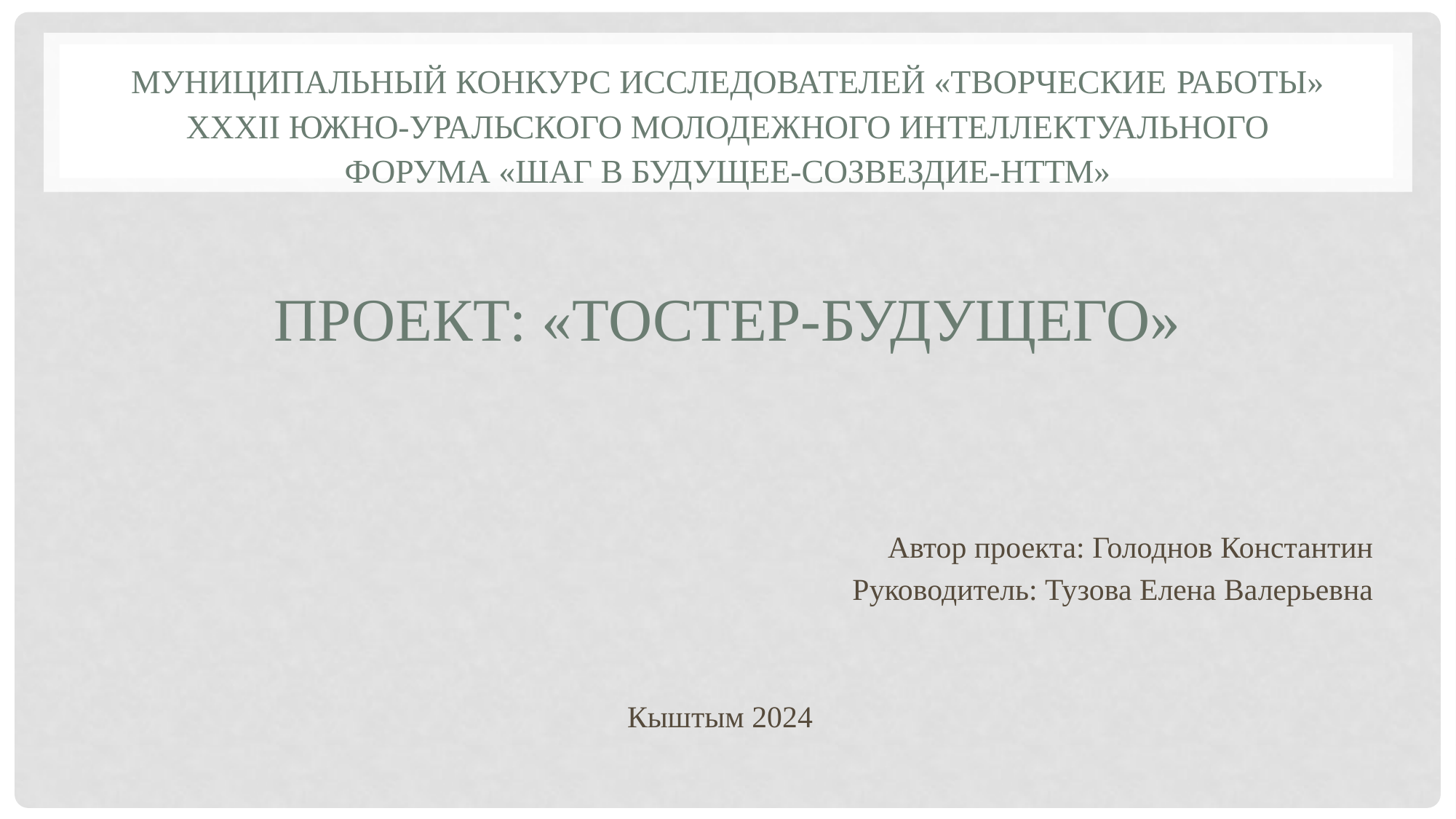

# Муниципальный конкурс исследователей «Творческие работы» XXXII Южно-Уральского молодежного интеллектуального форума «ШАГ В БУДУЩЕЕ-СОЗВЕЗДИЕ-НТТМ» Проект: «Тостер-будущего»
Автор проекта: Голоднов Константин
Руководитель: Тузова Елена Валерьевна

Кыштым 2024